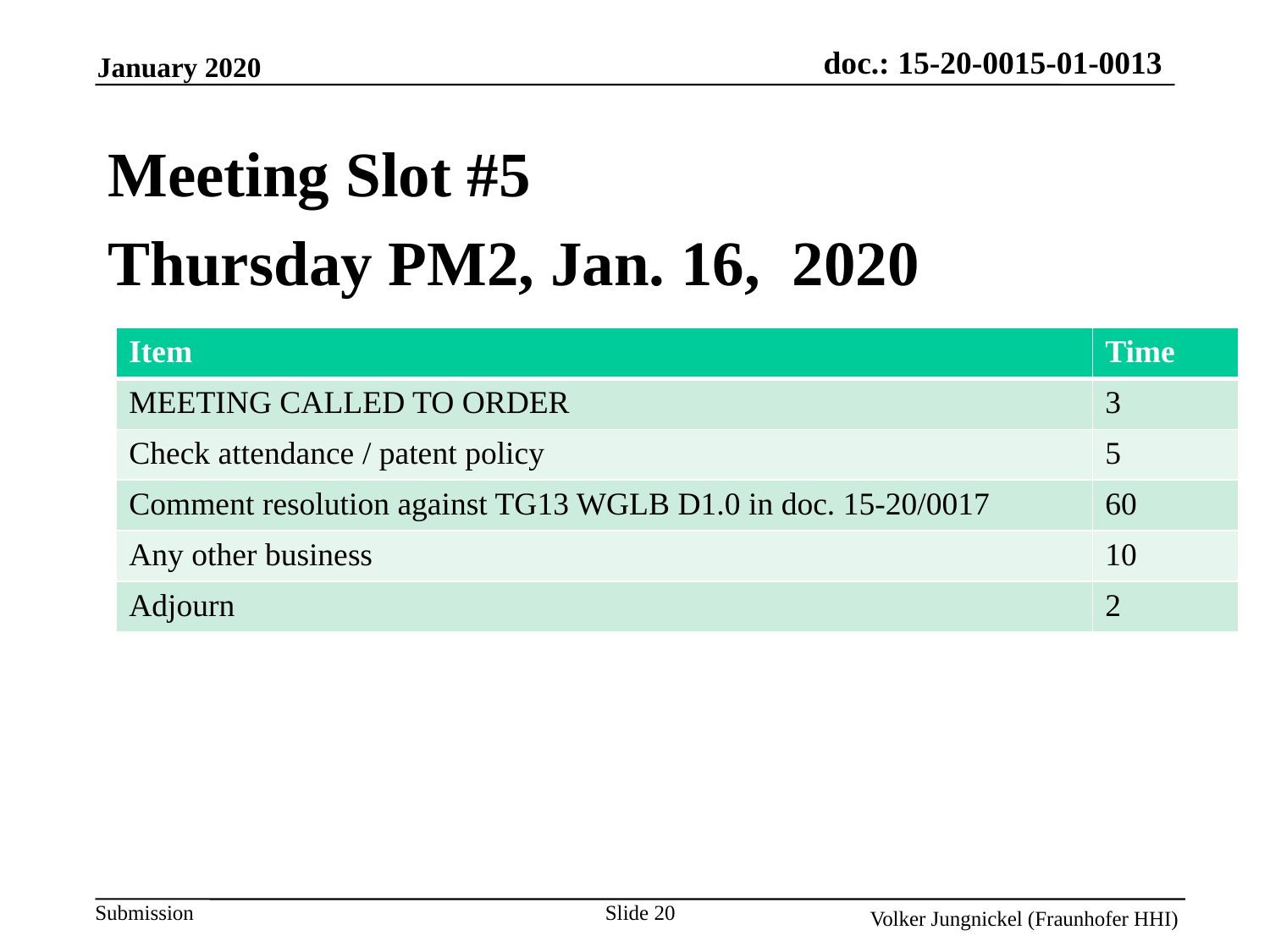

Meeting Slot #5
Thursday PM2, Jan. 16,  2020
| Item | Time |
| --- | --- |
| MEETING CALLED TO ORDER | 3 |
| Check attendance / patent policy | 5 |
| Comment resolution against TG13 WGLB D1.0 in doc. 15-20/0017 | 60 |
| Any other business | 10 |
| Adjourn | 2 |
Slide 20
Volker Jungnickel (Fraunhofer HHI)